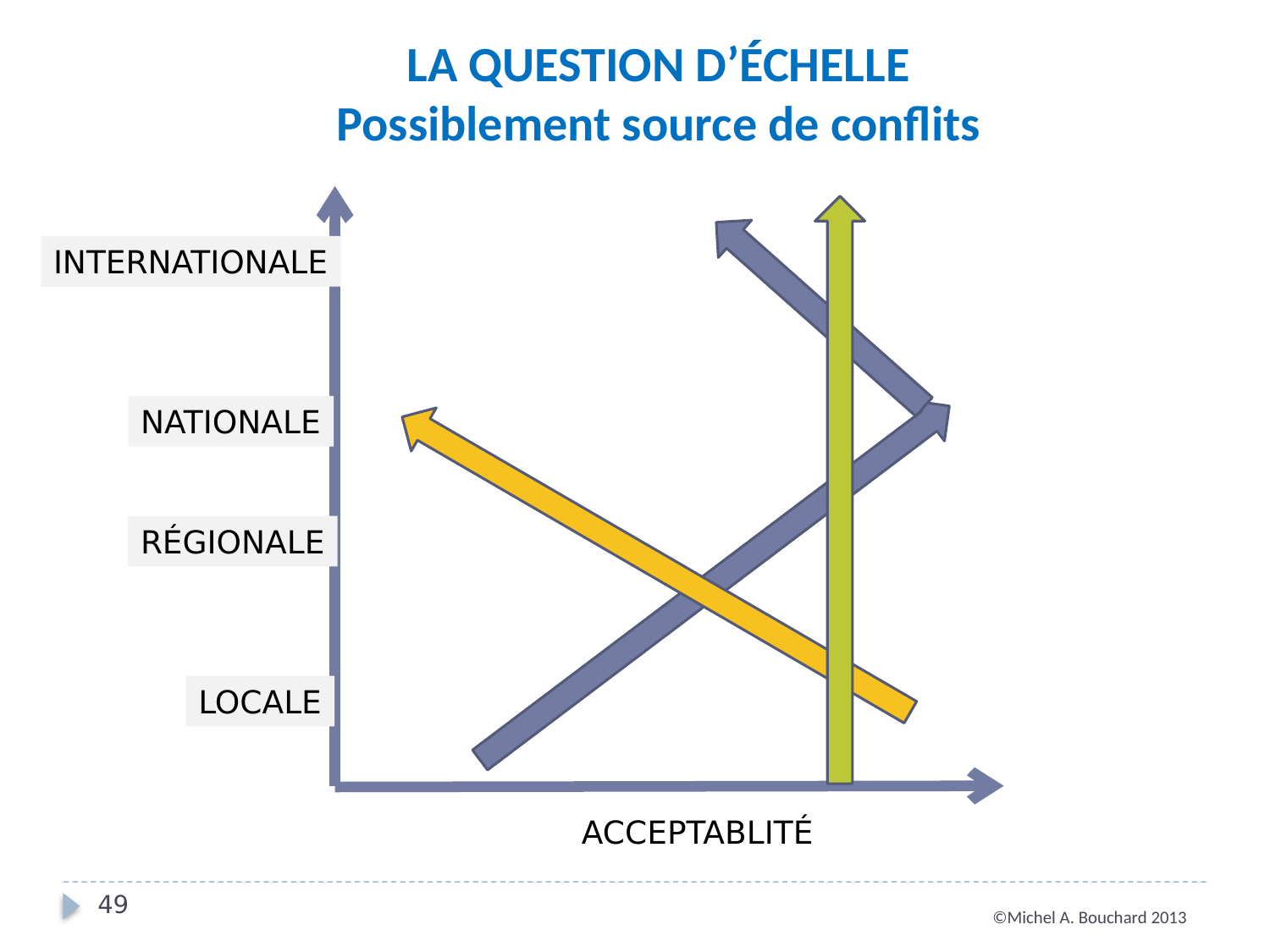

LA QUESTION D’ÉCHELLE
Possiblement source de conflits
INTERNATIONALE

NATIONALE

RÉGIONALE

LOCALE

ACCEPTABLITÉ
49
©Michel A. Bouchard 2013